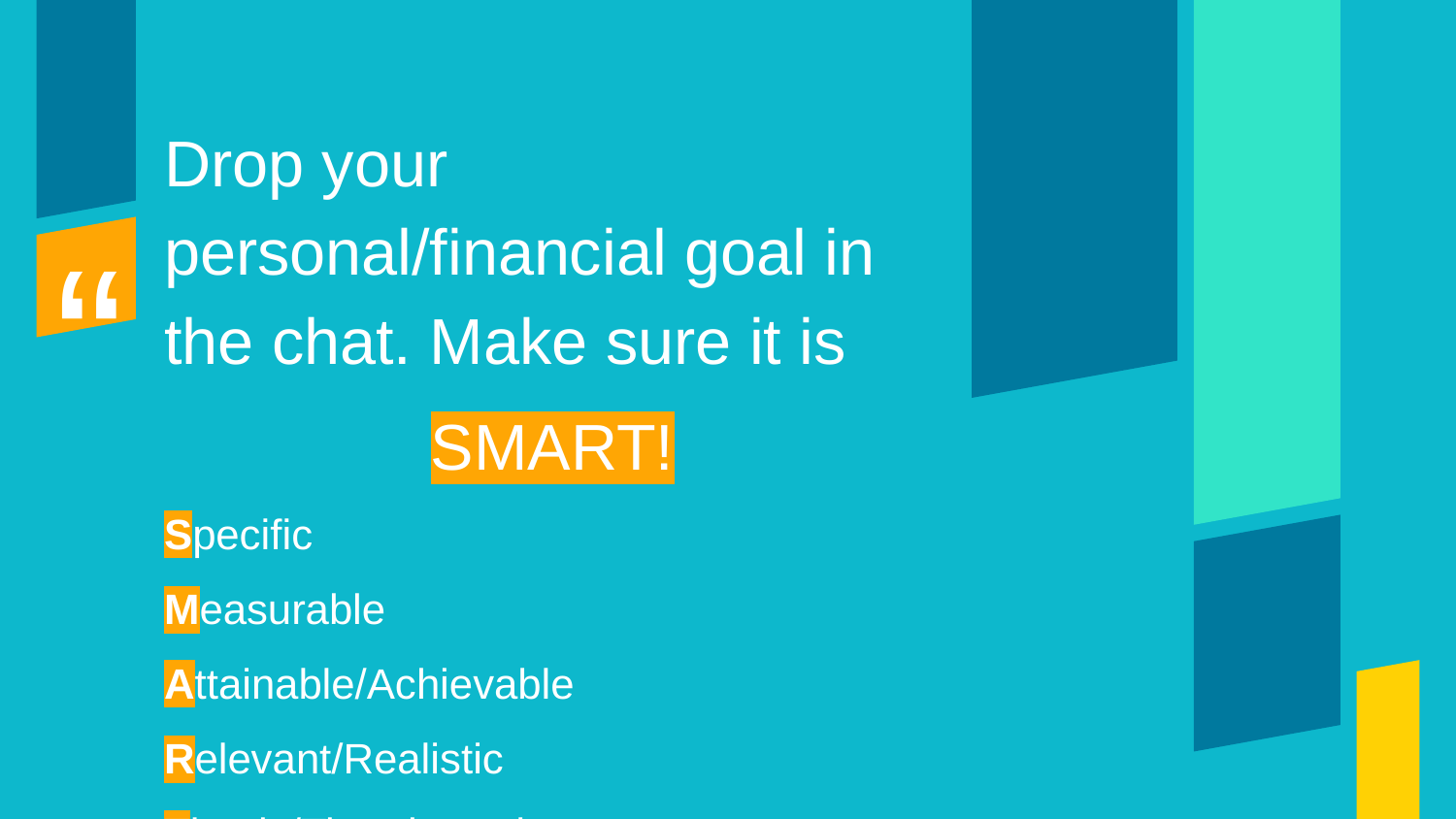

Drop your personal/financial goal in the chat. Make sure it is
SMART!
Specific
Measurable
Attainable/Achievable
Relevant/Realistic
Timely/Time-bound